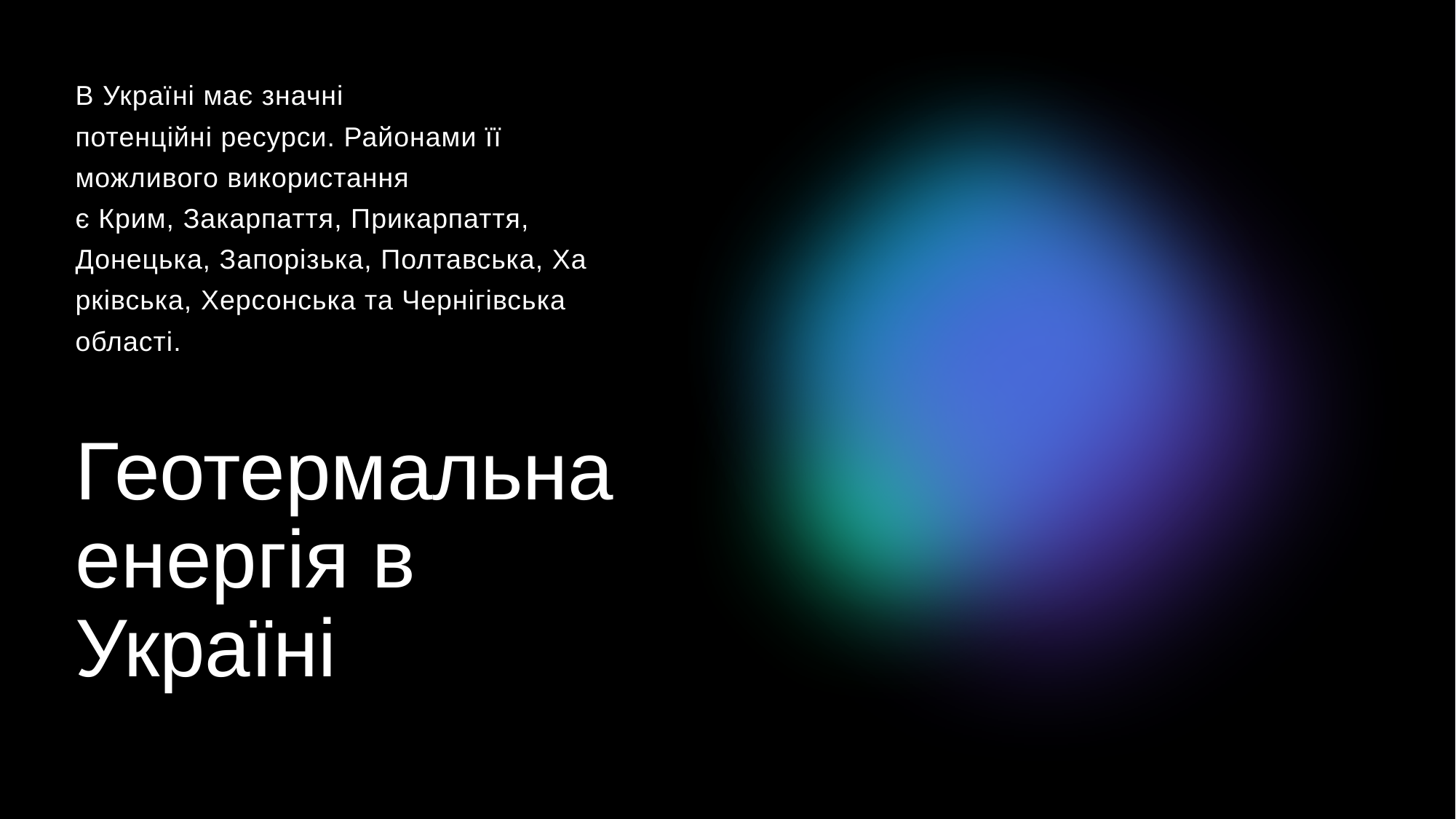

В Україні має значні потенційні ресурси. Районами її можливого використання є Крим, Закарпаття, Прикарпаття, Донецька, Запорізька, Полтавська, Харківська, Херсонська та Чернігівська області.
# Геотермальна енергія в Україні